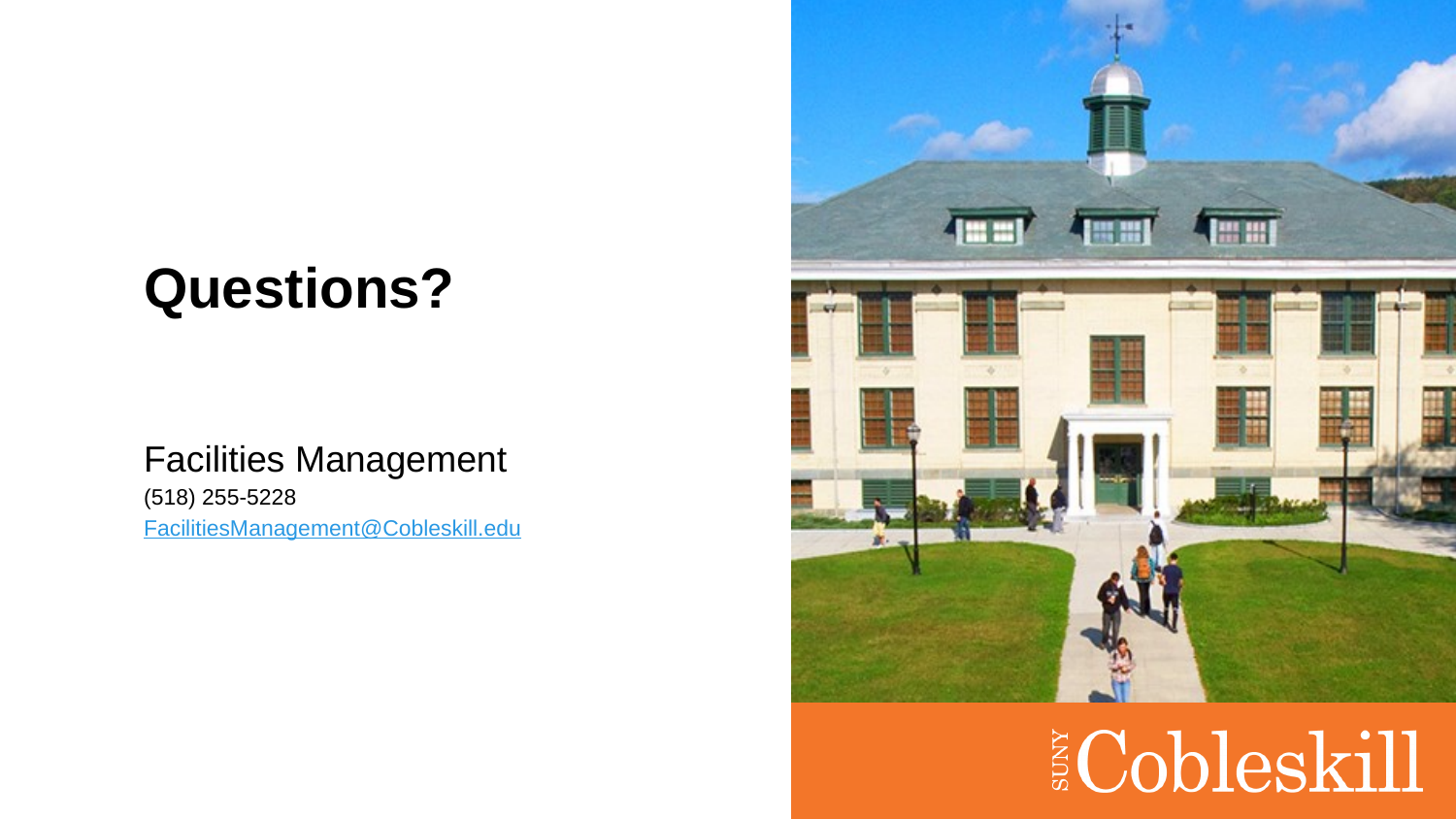

# Questions?
Facilities Management
(518) 255-5228
FacilitiesManagement@Cobleskill.edu